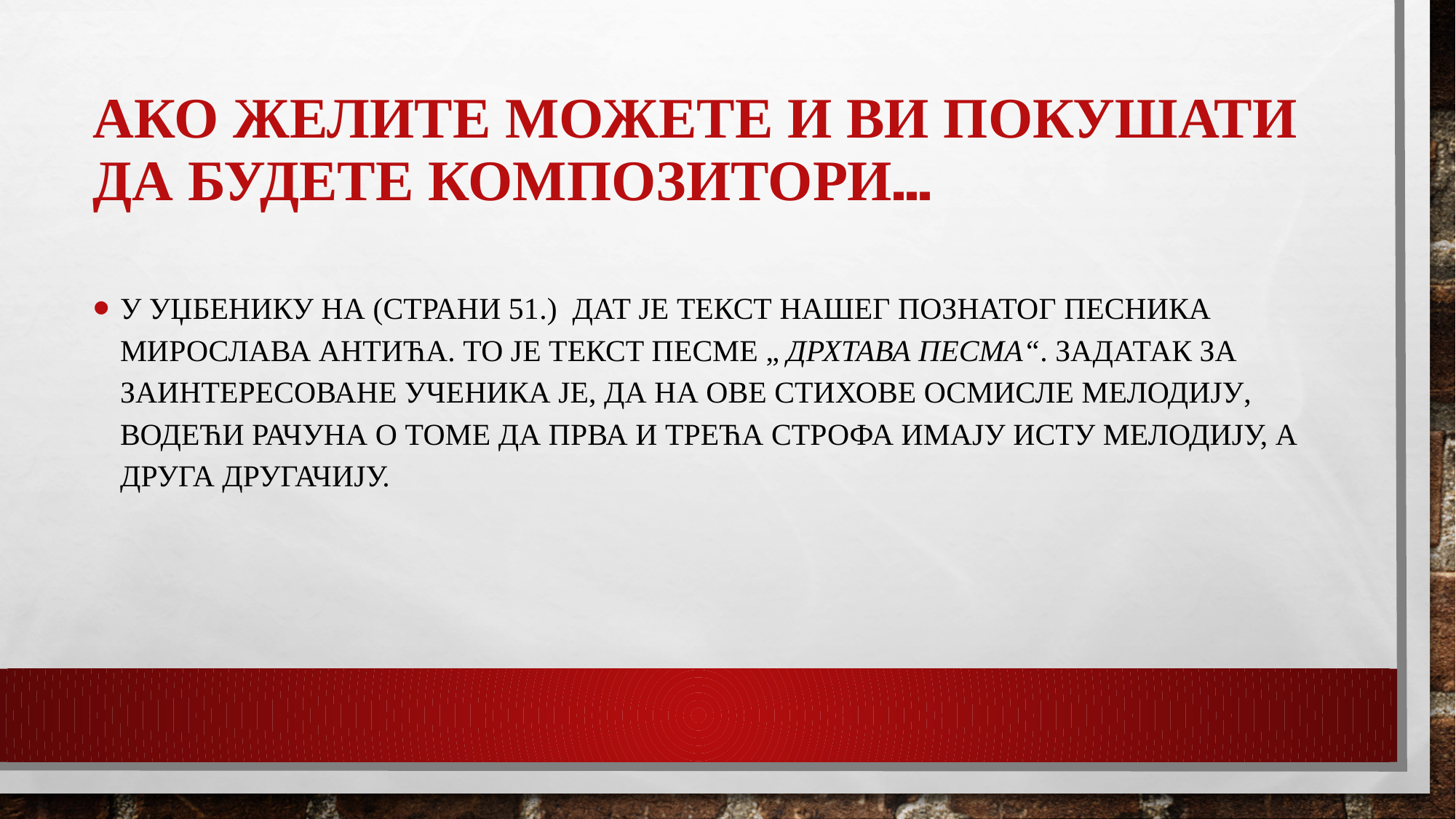

# АКО ЖЕЛИТЕ МОЖЕТЕ И ВИ ПОКУШАТИ ДА БУДЕТЕ КОМПОЗИТОРИ...
У уџбенику на (страни 51.)  ДАТ ЈЕ текст нашег познатог песника Мирослава Антића. То је текст песме „ Дрхтава песма“. Задатак ЗА ЗАИНТЕРЕСОВАНЕ ученика је, да на ове стихове осмисле мелодију, водећи рачуна о томе да прва и трећа строфа имају исту мелодију, а друга другачију.